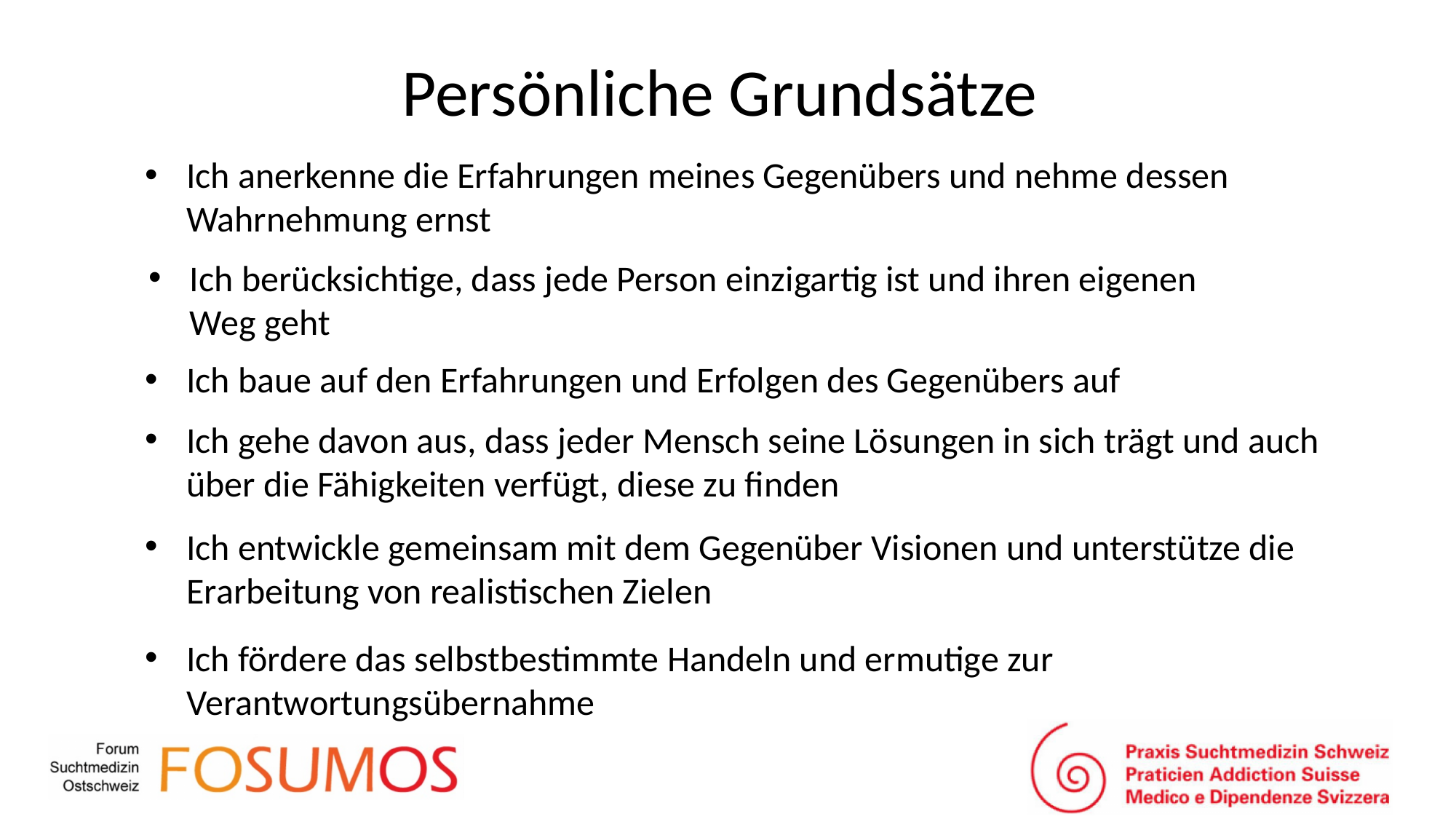

# Persönliche Grundsätze
Ich anerkenne die Erfahrungen meines Gegenübers und nehme dessen Wahrnehmung ernst
Ich berücksichtige, dass jede Person einzigartig ist und ihren eigenen Weg geht
Ich baue auf den Erfahrungen und Erfolgen des Gegenübers auf
Ich gehe davon aus, dass jeder Mensch seine Lösungen in sich trägt und auch über die Fähigkeiten verfügt, diese zu finden
Ich entwickle gemeinsam mit dem Gegenüber Visionen und unterstütze die Erarbeitung von realistischen Zielen
Ich fördere das selbstbestimmte Handeln und ermutige zur Verantwortungsübernahme